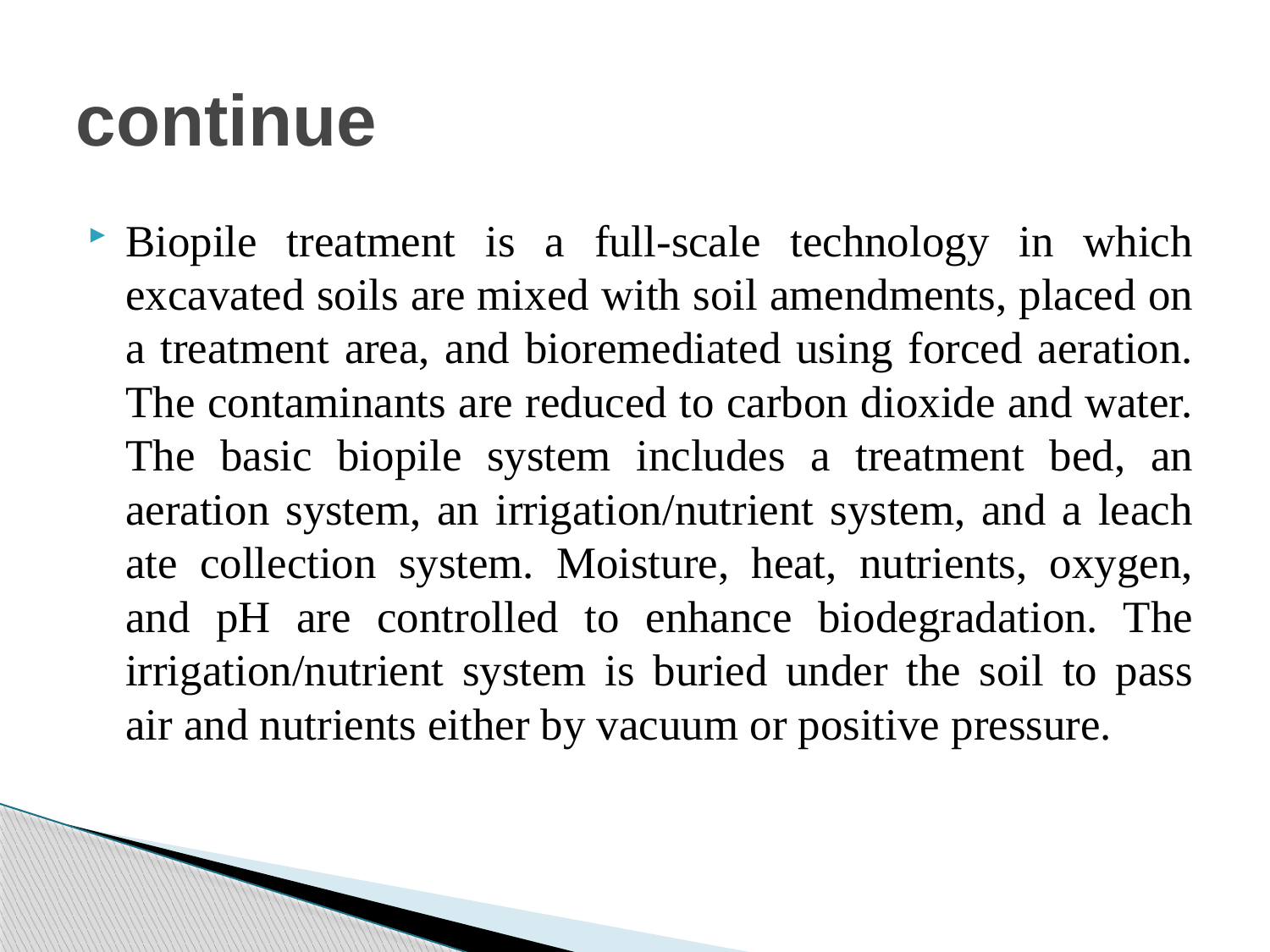

# continue
Biopile treatment is a full-scale technology in which excavated soils are mixed with soil amendments, placed on a treatment area, and bioremediated using forced aeration. The contaminants are reduced to carbon dioxide and water. The basic biopile system includes a treatment bed, an aeration system, an irrigation/nutrient system, and a leach ate collection system. Moisture, heat, nutrients, oxygen, and pH are controlled to enhance biodegradation. The irrigation/nutrient system is buried under the soil to pass air and nutrients either by vacuum or positive pressure.